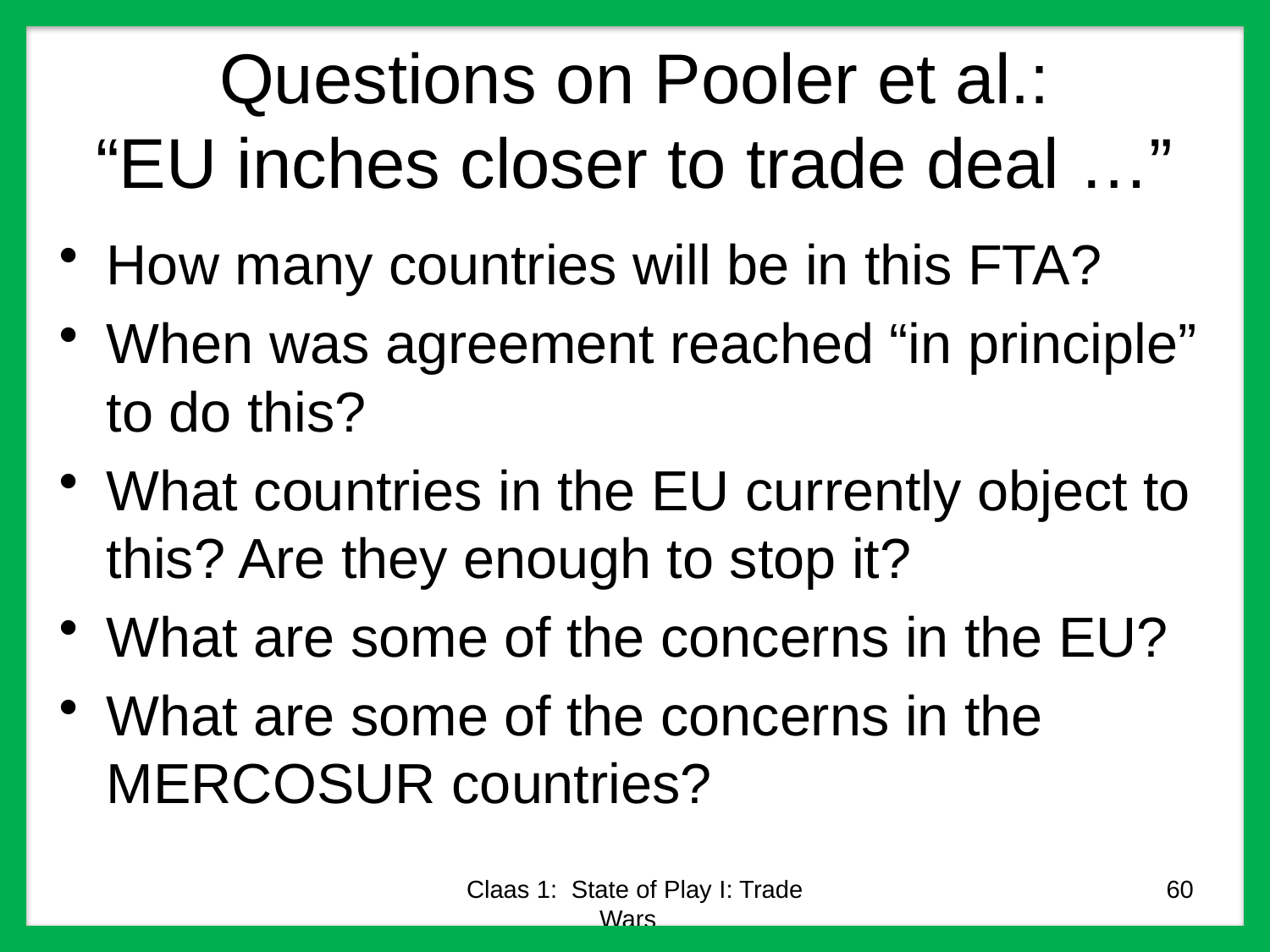

# Questions on Pooler et al.: “EU inches closer to trade deal …”
How many countries will be in this FTA?
When was agreement reached “in principle” to do this?
What countries in the EU currently object to this? Are they enough to stop it?
What are some of the concerns in the EU?
What are some of the concerns in the MERCOSUR countries?
Claas 1:  State of Play I: Trade Wars
60